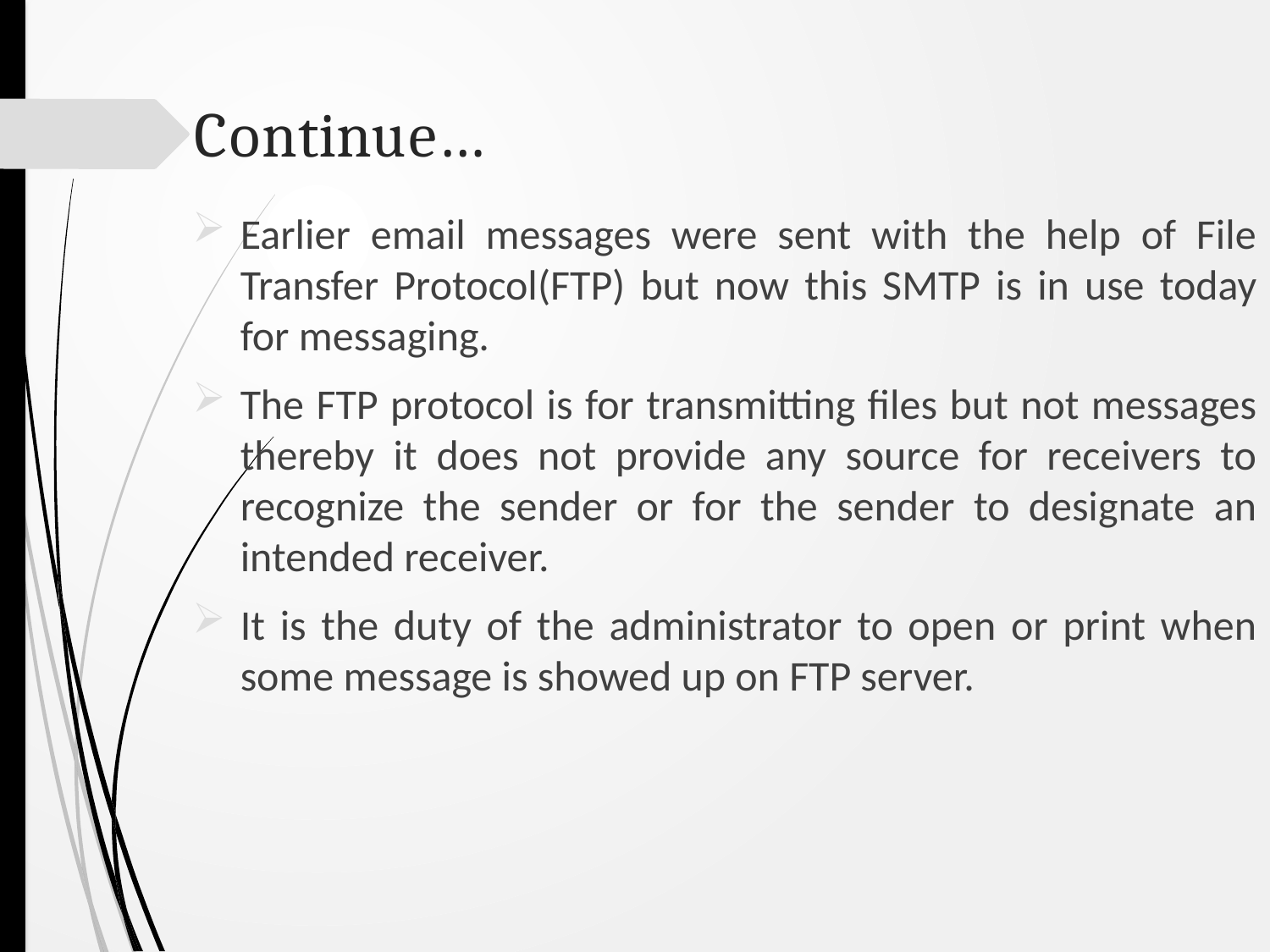

# Continue…
Earlier email messages were sent with the help of File Transfer Protocol(FTP) but now this SMTP is in use today for messaging.
The FTP protocol is for transmitting files but not messages thereby it does not provide any source for receivers to recognize the sender or for the sender to designate an intended receiver.
It is the duty of the administrator to open or print when some message is showed up on FTP server.